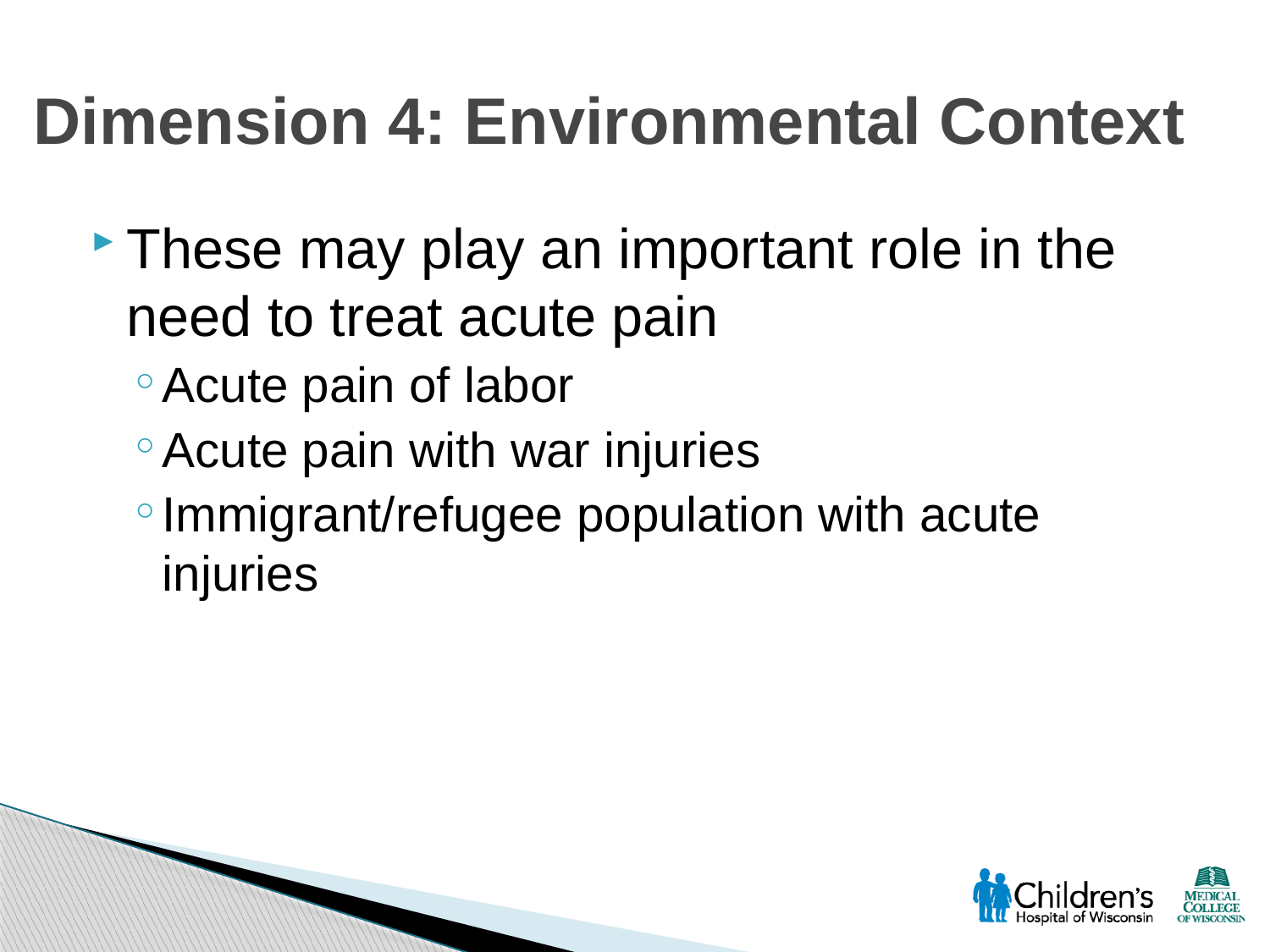

# Dimension 4: Environmental Context
These may play an important role in the need to treat acute pain
Acute pain of labor
Acute pain with war injuries
Immigrant/refugee population with acute injuries